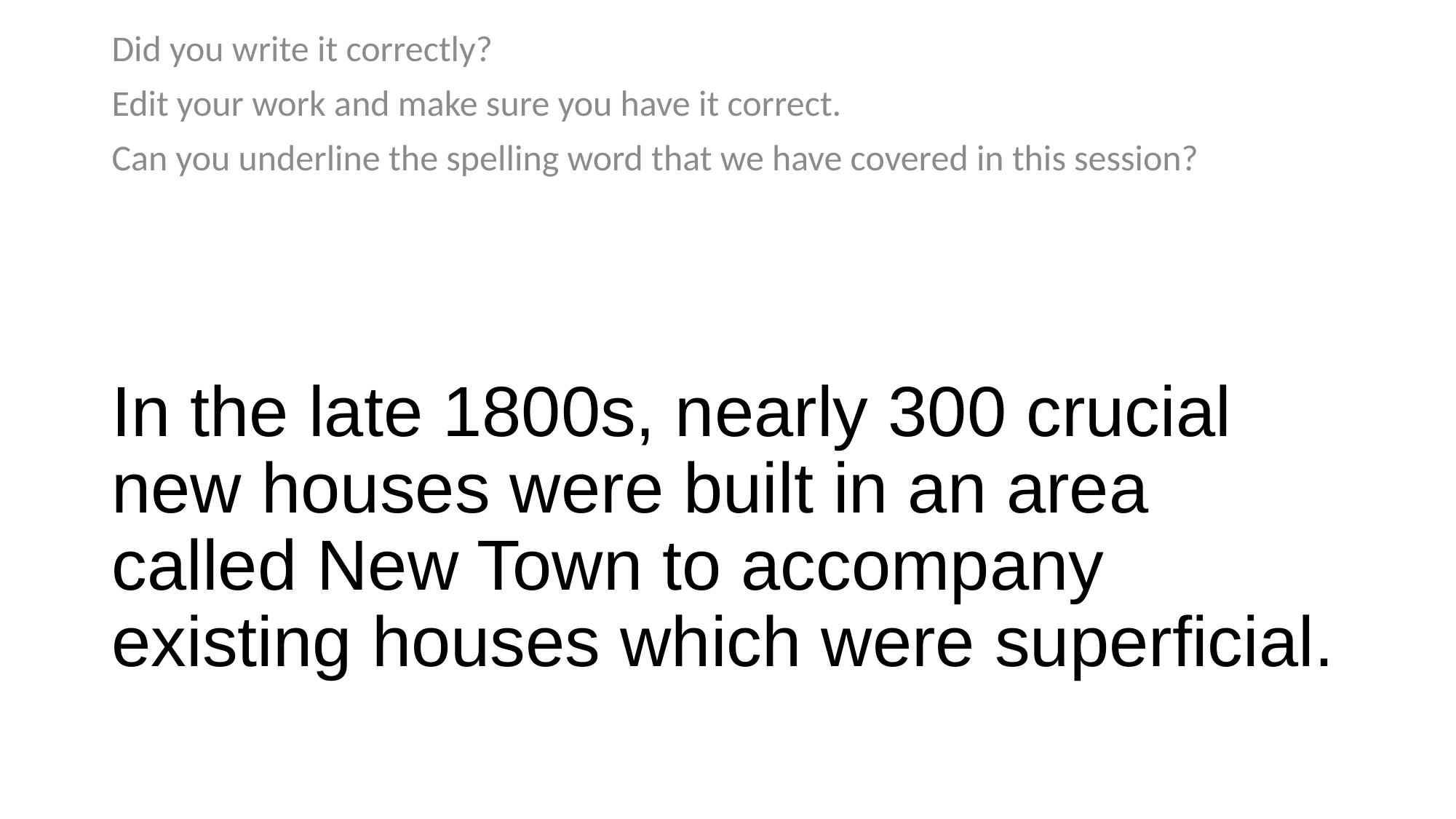

Did you write it correctly?
Edit your work and make sure you have it correct.
Can you underline the spelling word that we have covered in this session?
# In the late 1800s, nearly 300 crucial new houses were built in an area called New Town to accompany existing houses which were superficial.